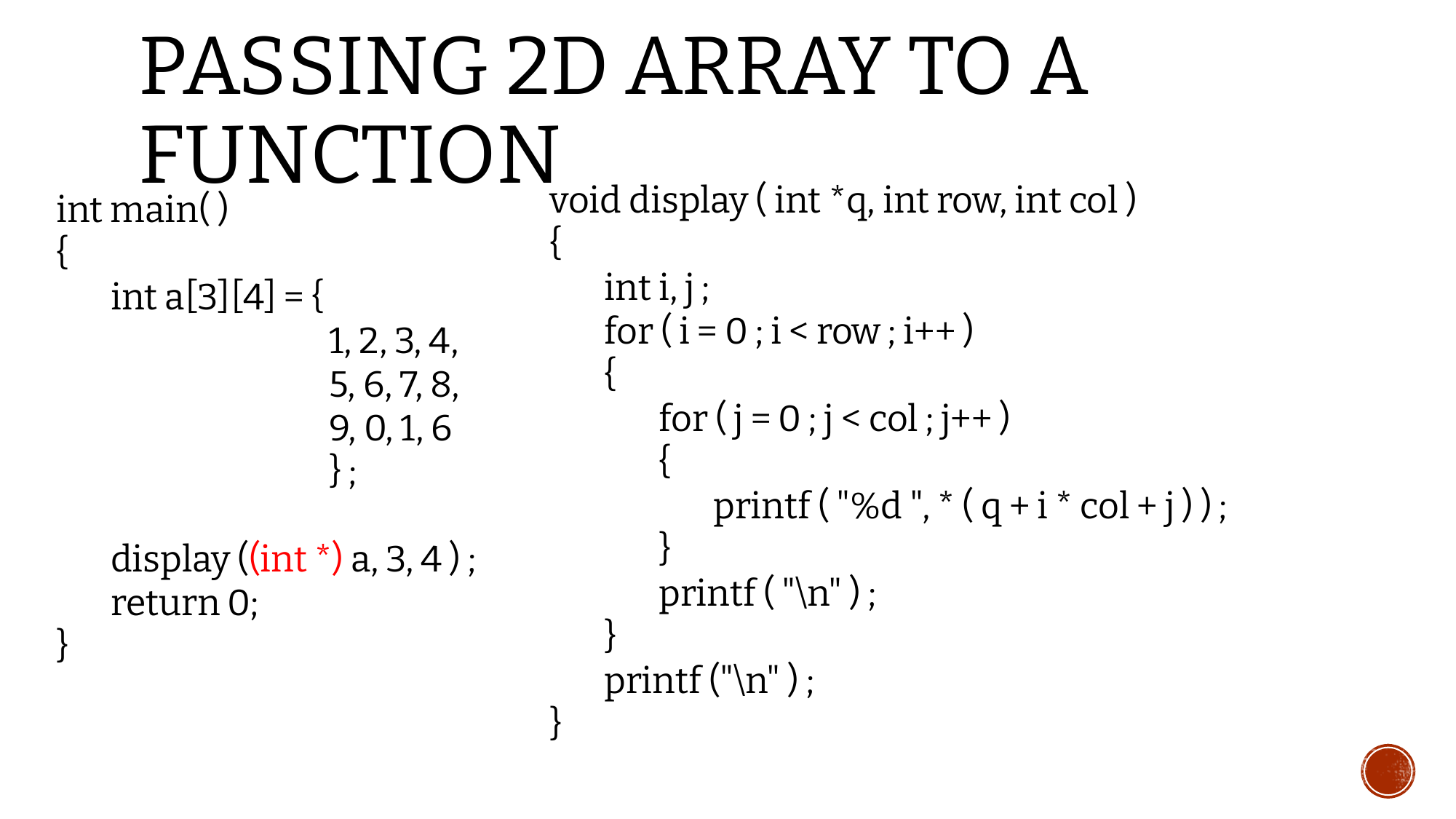

# Passing 2d array to a function
void display ( int *q, int row, int col )
{
int i, j ;
for ( i = 0 ; i < row ; i++ )
{
for ( j = 0 ; j < col ; j++ )
{
printf ( "%d ", * ( q + i * col + j ) ) ;
}
printf ( "\n" ) ;
}
printf ("\n" ) ;
}
int main( )
{
int a[3][4] = {
1, 2, 3, 4,
5, 6, 7, 8,
9, 0, 1, 6
} ;

display ((int *) a, 3, 4 ) ;
return 0;
}